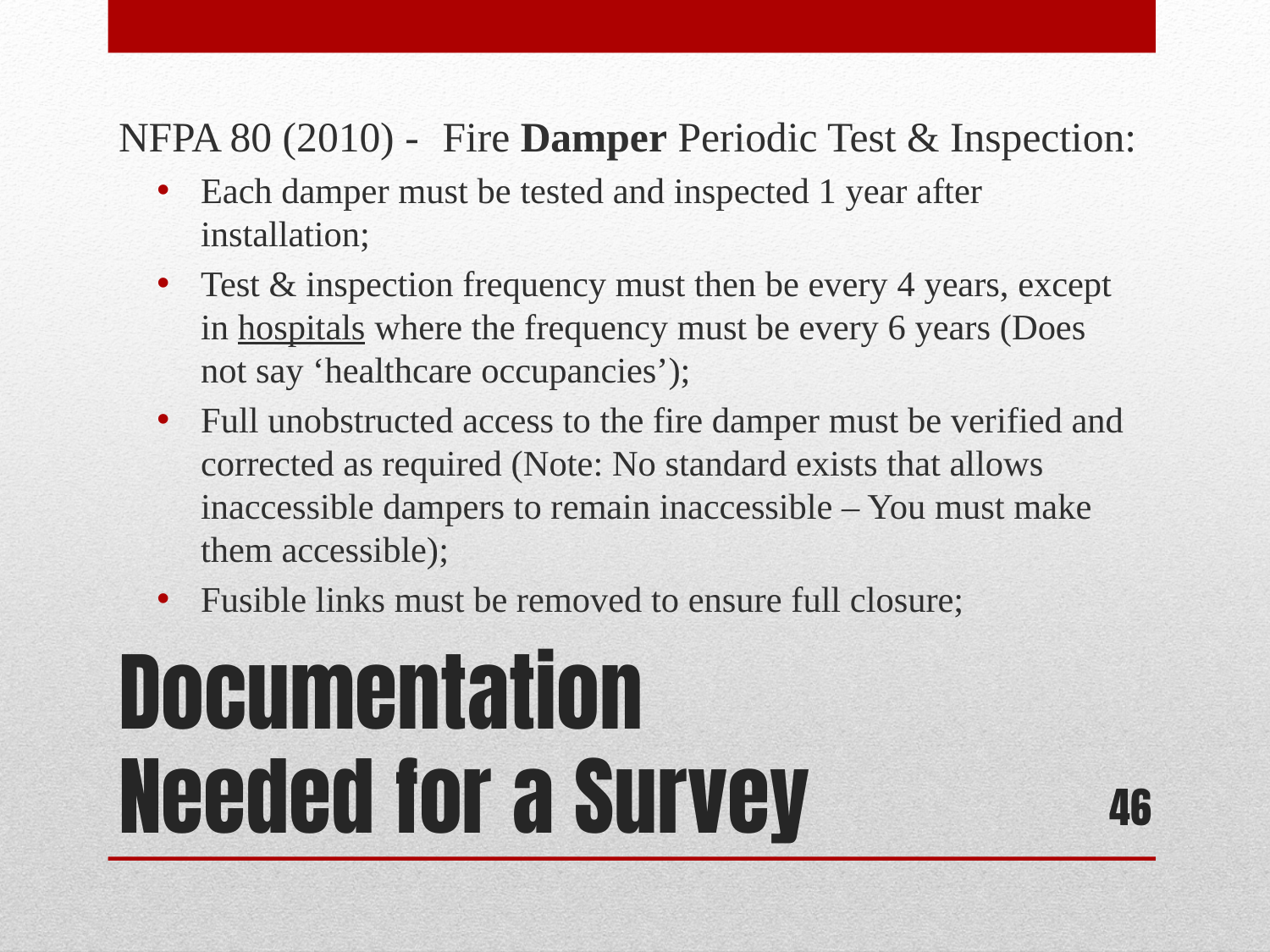

NFPA 80 (2010) -	Fire Damper Periodic Test & Inspection:
Each damper must be tested and inspected 1 year after installation;
Test & inspection frequency must then be every 4 years, except in hospitals where the frequency must be every 6 years (Does not say ‘healthcare occupancies’);
Full unobstructed access to the fire damper must be verified and corrected as required (Note: No standard exists that allows inaccessible dampers to remain inaccessible – You must make them accessible);
Fusible links must be removed to ensure full closure;
# Documentation Needed for a Survey
46